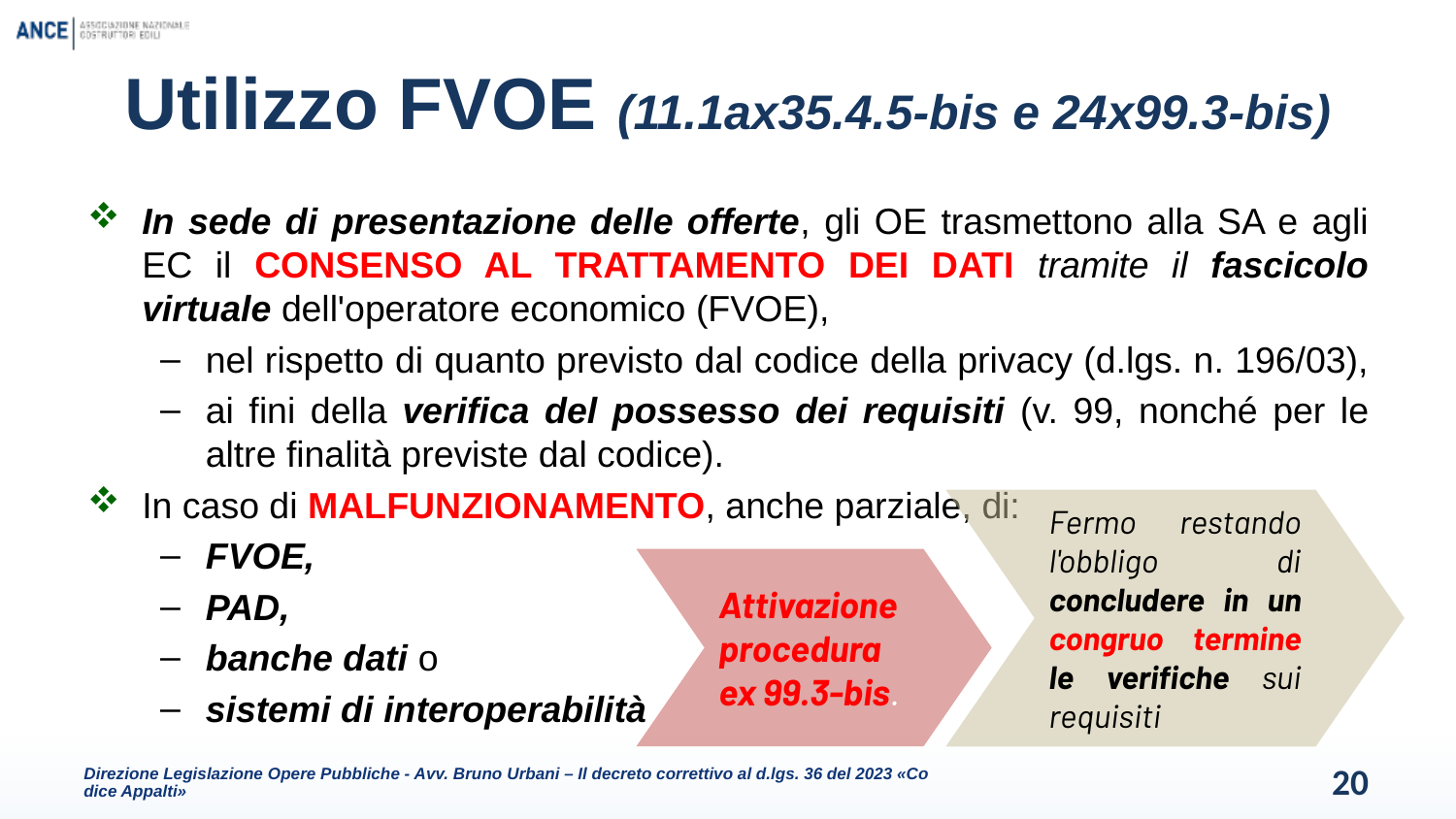

# Utilizzo FVOE (11.1ax35.4.5-bis e 24x99.3-bis)
In sede di presentazione delle offerte, gli OE trasmettono alla SA e agli EC il CONSENSO AL TRATTAMENTO DEI DATI tramite il fascicolo virtuale dell'operatore economico (FVOE),
nel rispetto di quanto previsto dal codice della privacy (d.lgs. n. 196/03),
ai fini della verifica del possesso dei requisiti (v. 99, nonché per le altre finalità previste dal codice).
In caso di MALFUNZIONAMENTO, anche parziale, di:
FVOE,
PAD,
banche dati o
sistemi di interoperabilità
Fermo restando l'obbligo di concludere in un congruo termine le verifiche sui requisiti
Attivazione procedura ex 99.3-bis.
Direzione Legislazione Opere Pubbliche - Avv. Bruno Urbani – Il decreto correttivo al d.lgs. 36 del 2023 «Codice Appalti»
20